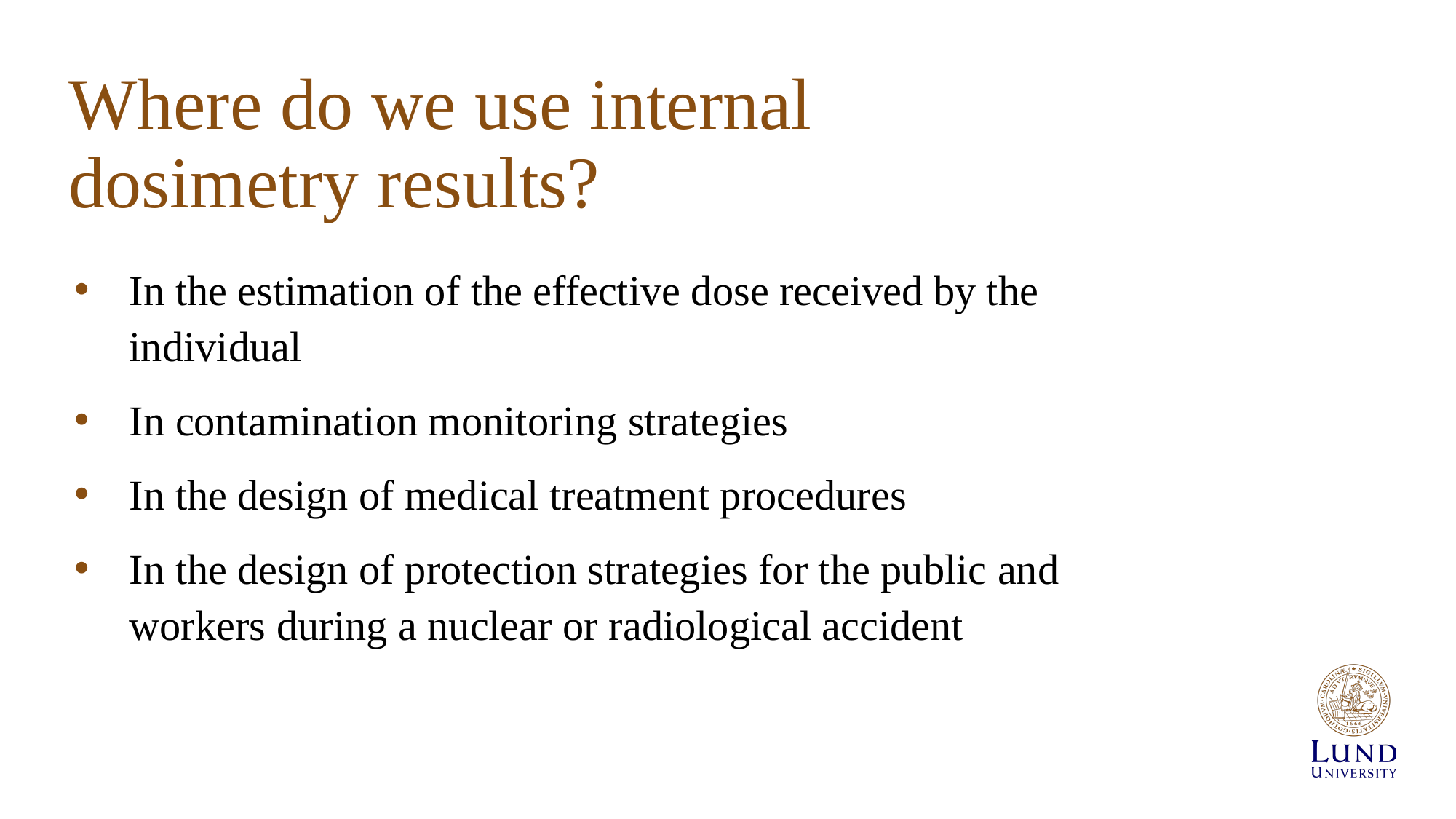

# Where do we use internal dosimetry results?
In the estimation of the effective dose received by the individual
In contamination monitoring strategies
In the design of medical treatment procedures
In the design of protection strategies for the public and workers during a nuclear or radiological accident